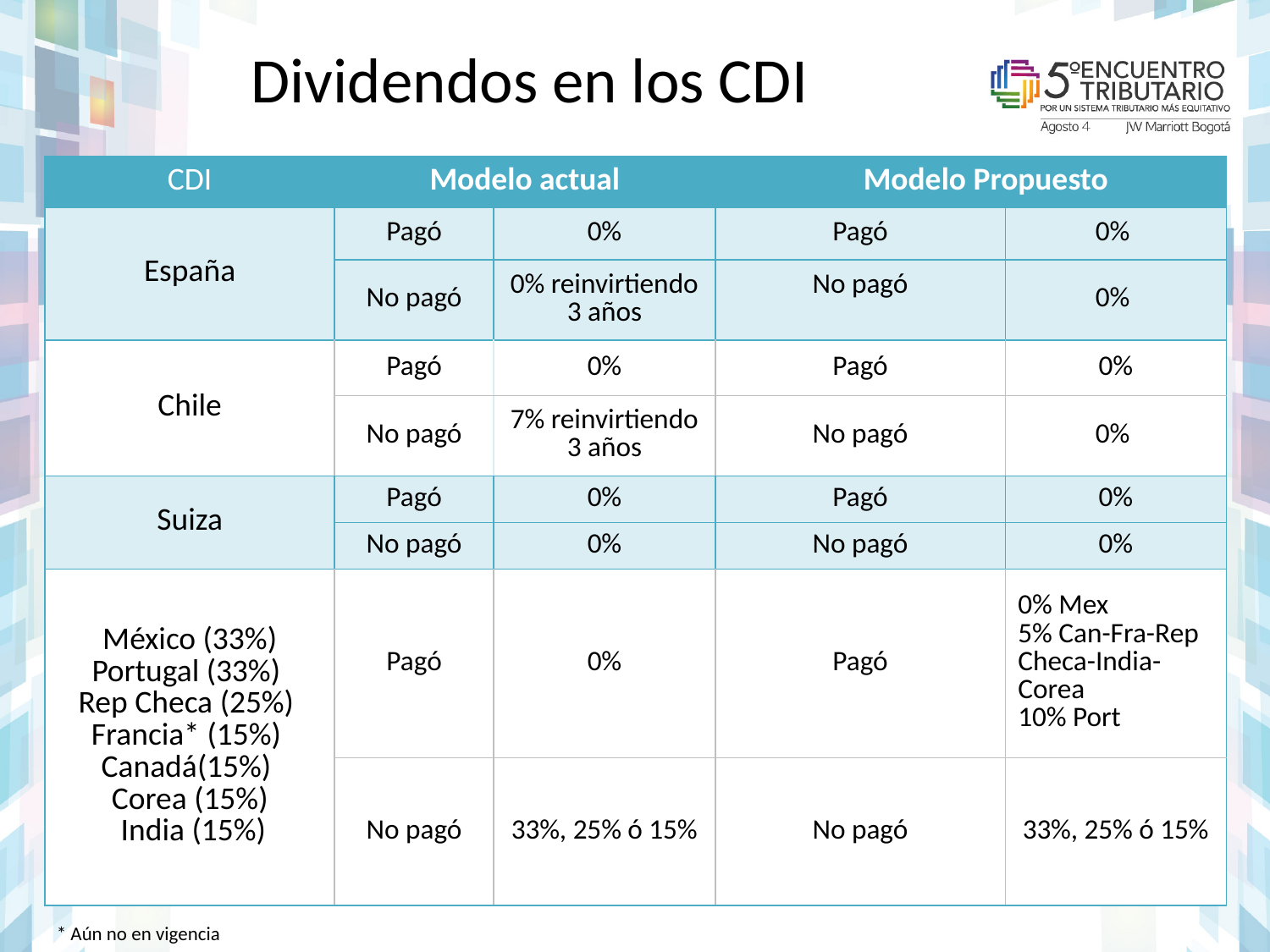

# Dividendos en los CDI
| CDI | Modelo actual |  |  | Modelo Propuesto |  |
| --- | --- | --- | --- | --- | --- |
| España | Pagó | 0% | Pagó |  | 0% |
|  | No pagó | 0% reinvirtiendo 3 años | No pagó |  | 0% |
| Chile | Pagó | 0% | Pagó |  | 0% |
|  | No pagó | 7% reinvirtiendo 3 años | No pagó |  | 0% |
| Suiza | Pagó | 0% | Pagó |  | 0% |
|  | No pagó | 0% | No pagó |  | 0% |
| México (33%) Portugal (33%) Rep Checa (25%) Francia\* (15%) Canadá(15%) Corea (15%) India (15%) | Pagó | 0% | Pagó |  | 0% Mex 5% Can-Fra-Rep Checa-India-Corea 10% Port |
|  | No pagó | 33%, 25% ó 15% | No pagó |  | 33%, 25% ó 15% |
* Aún no en vigencia